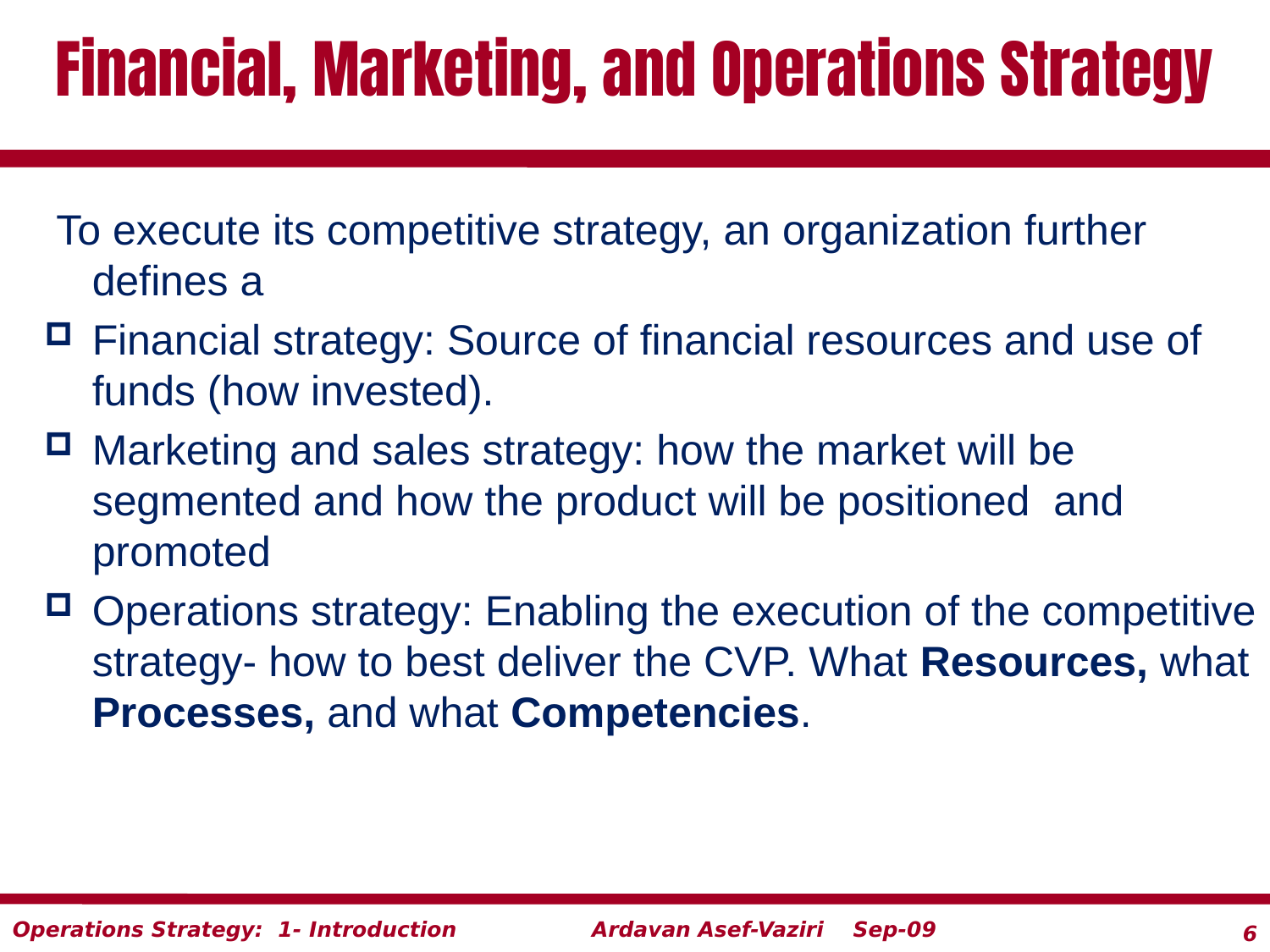

# Financial, Marketing, and Operations Strategy
 To execute its competitive strategy, an organization further defines a
Financial strategy: Source of financial resources and use of funds (how invested).
Marketing and sales strategy: how the market will be segmented and how the product will be positioned  and promoted
Operations strategy: Enabling the execution of the competitive strategy- how to best deliver the CVP. What Resources, what Processes, and what Competencies.